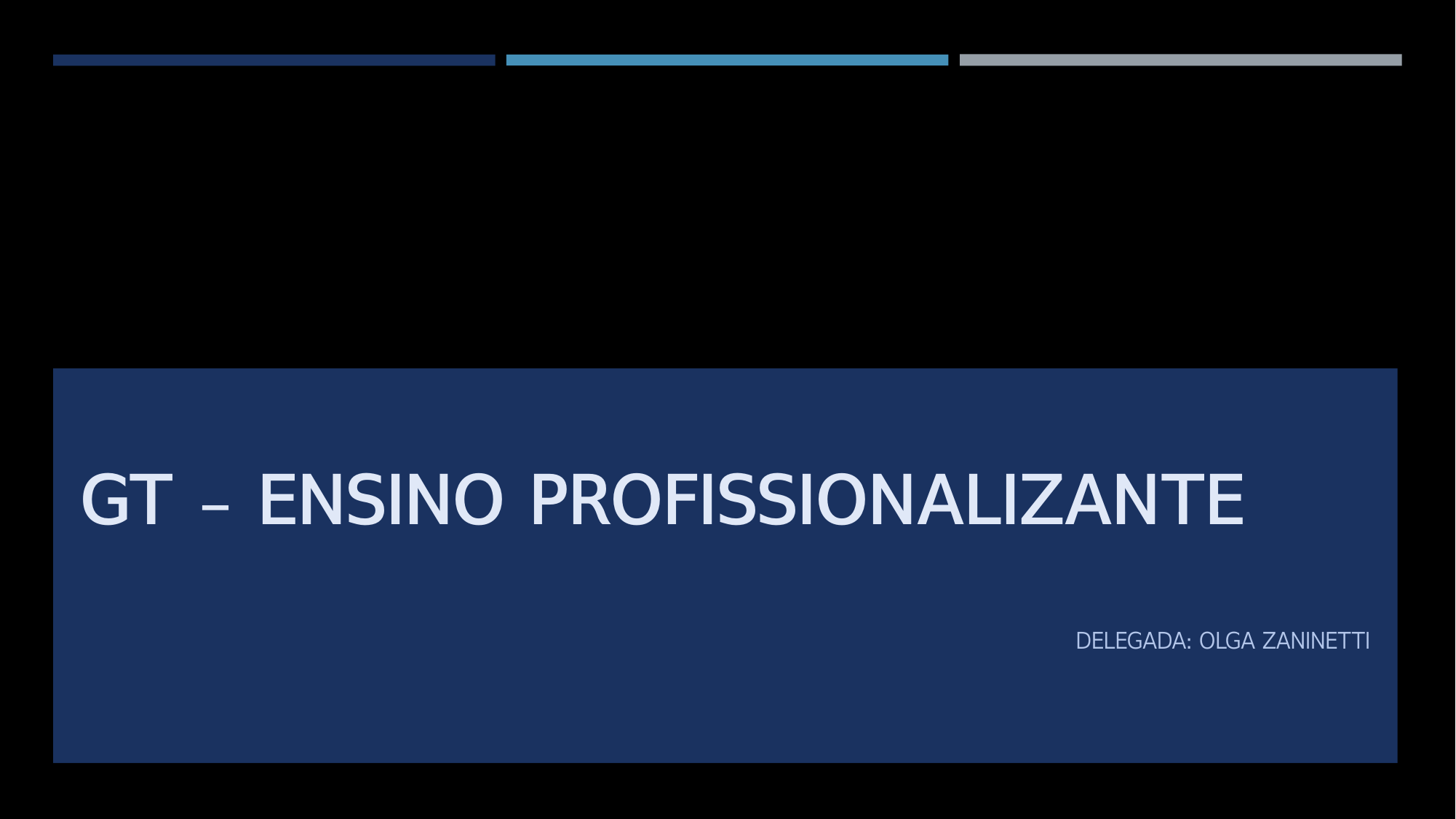

# Gt – Ensino Profissionalizante
DELEGADA: OLGA ZANINETTI